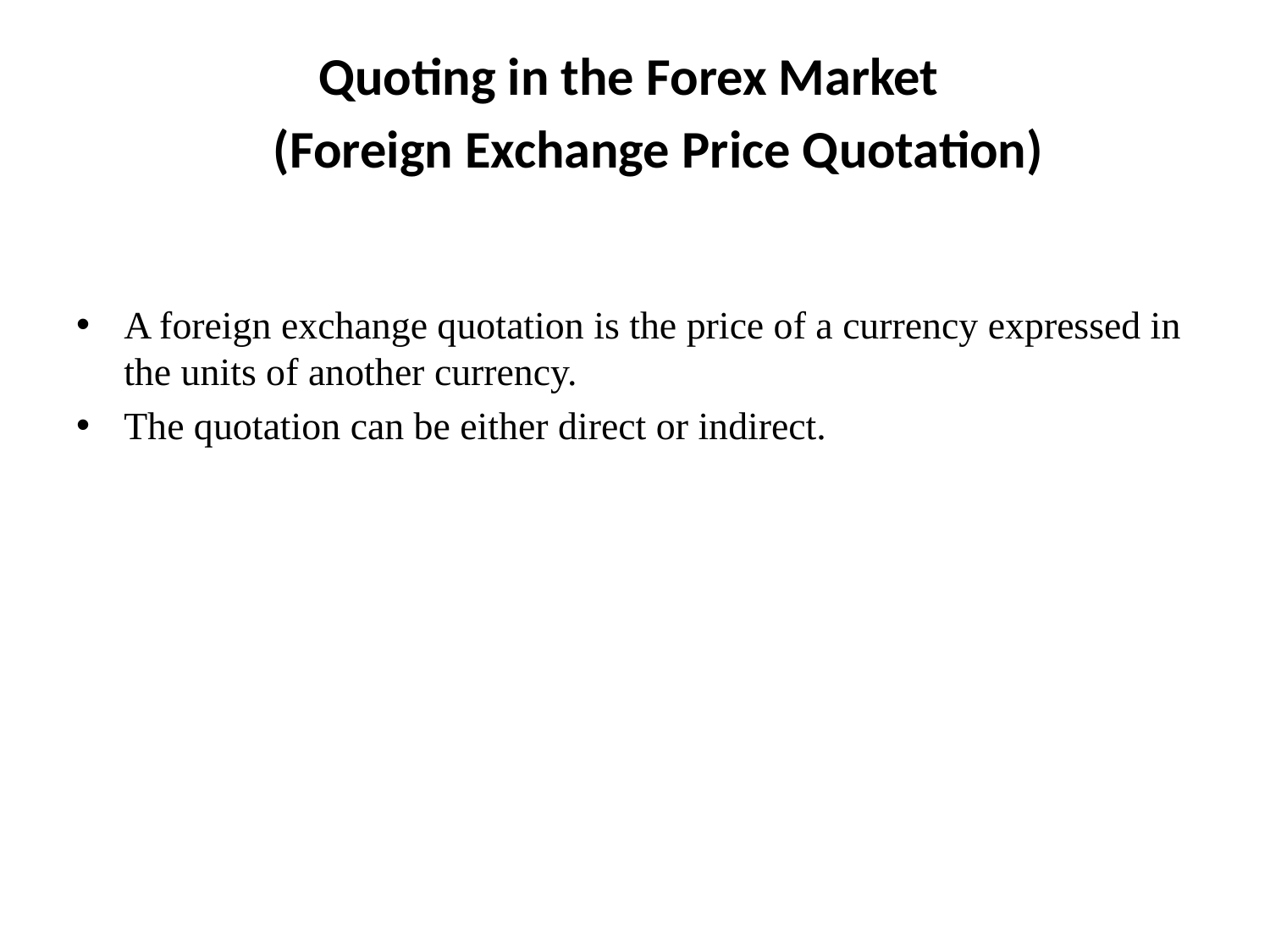

# Quoting in the Forex Market (Foreign Exchange Price Quotation)

A foreign exchange quotation is the price of a currency expressed in the units of another currency.
The quotation can be either direct or indirect.